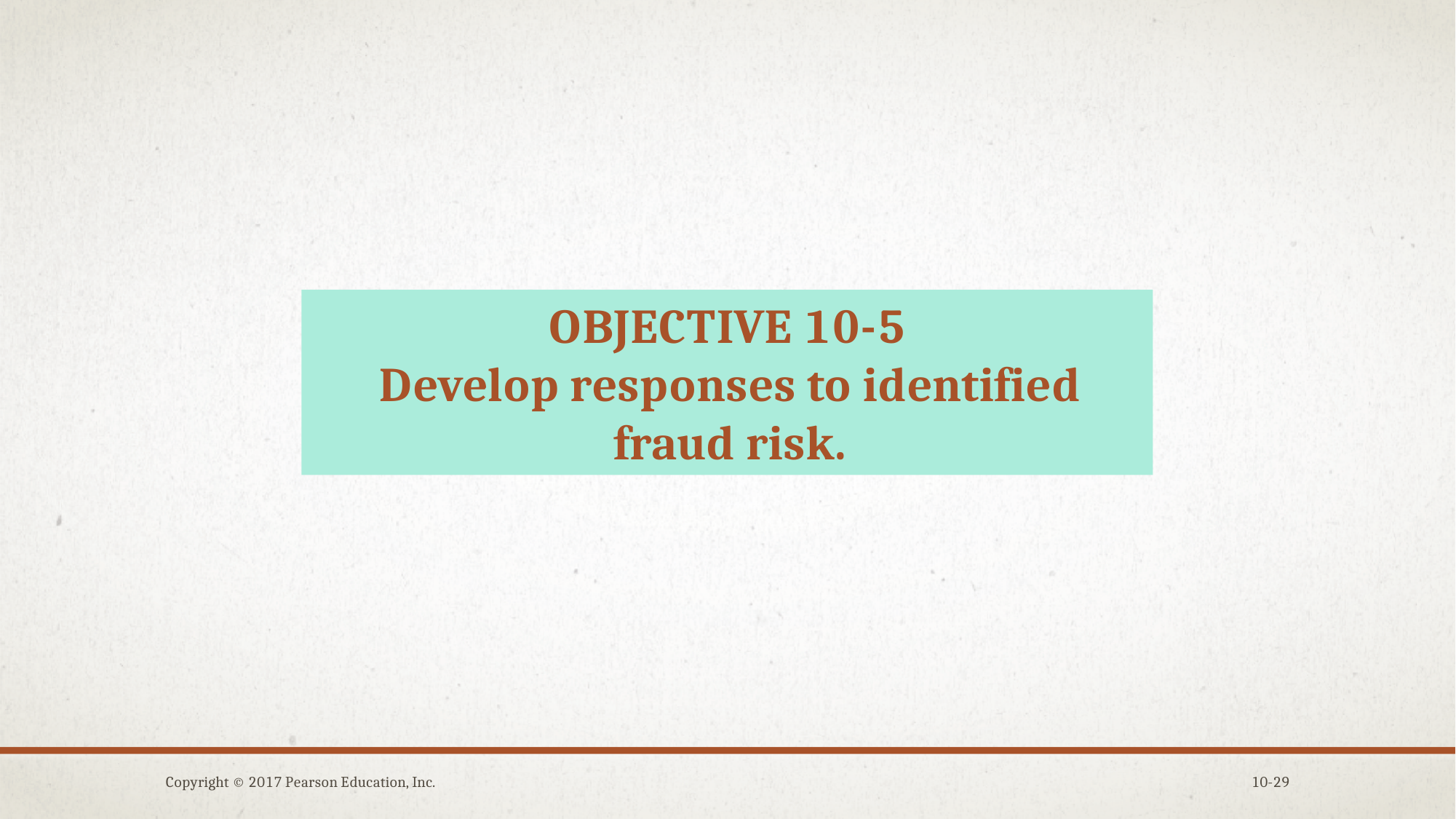

OBJECTIVE 10-5
Develop responses to identified fraud risk.
Copyright © 2017 Pearson Education, Inc.
10-29